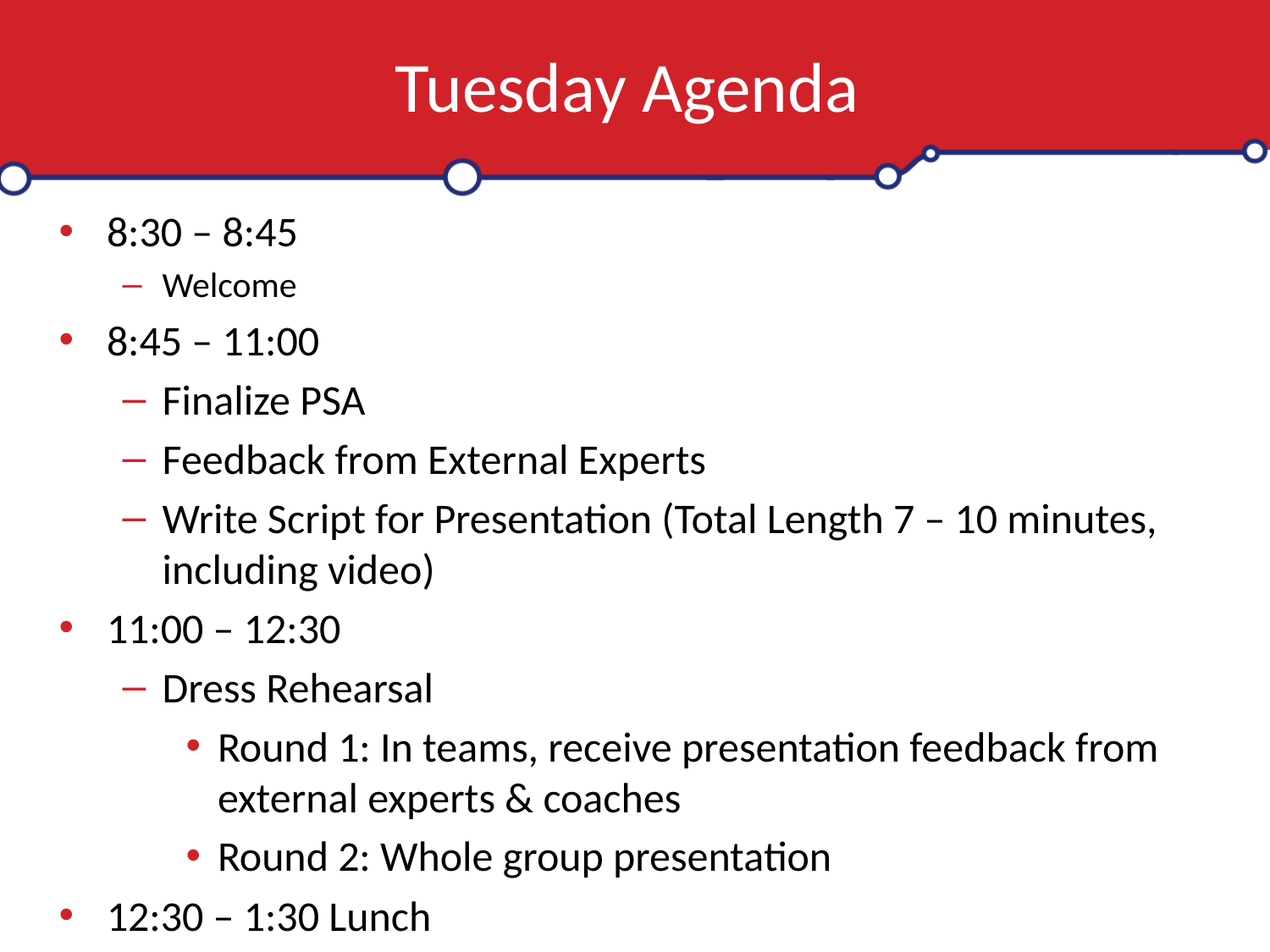

# Tuesday Agenda
8:30 – 8:45
Welcome
8:45 – 11:00
Finalize PSA
Feedback from External Experts
Write Script for Presentation (Total Length 7 – 10 minutes, including video)
11:00 – 12:30
Dress Rehearsal
Round 1: In teams, receive presentation feedback from external experts & coaches
Round 2: Whole group presentation
12:30 – 1:30 Lunch